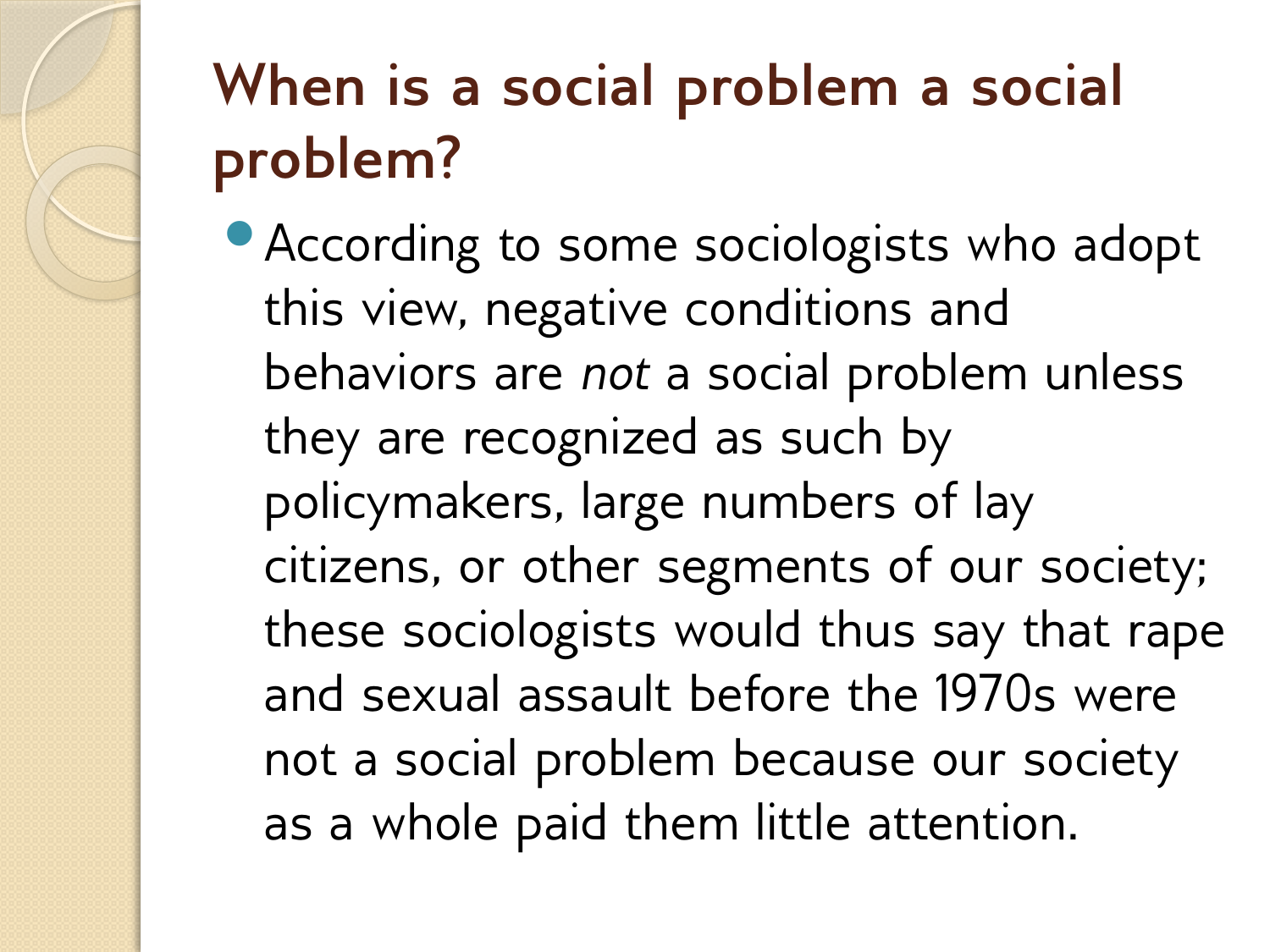

# When is a social problem a social problem?
According to some sociologists who adopt this view, negative conditions and behaviors are not a social problem unless they are recognized as such by policymakers, large numbers of lay citizens, or other segments of our society; these sociologists would thus say that rape and sexual assault before the 1970s were not a social problem because our society as a whole paid them little attention.